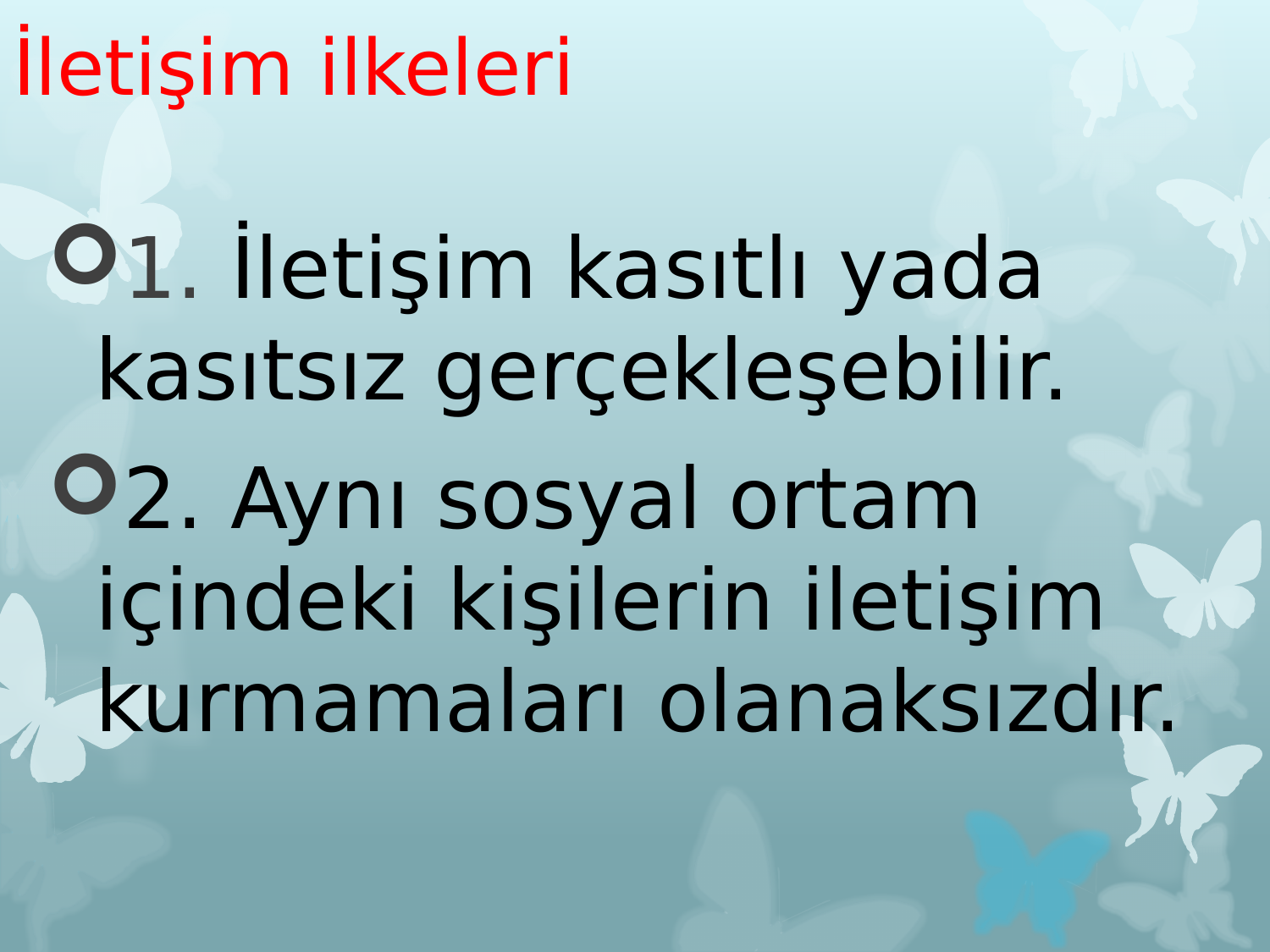

# İletişim ilkeleri
1. İletişim kasıtlı yada kasıtsız gerçekleşebilir.
2. Aynı sosyal ortam içindeki kişilerin iletişim kurmamaları olanaksızdır.